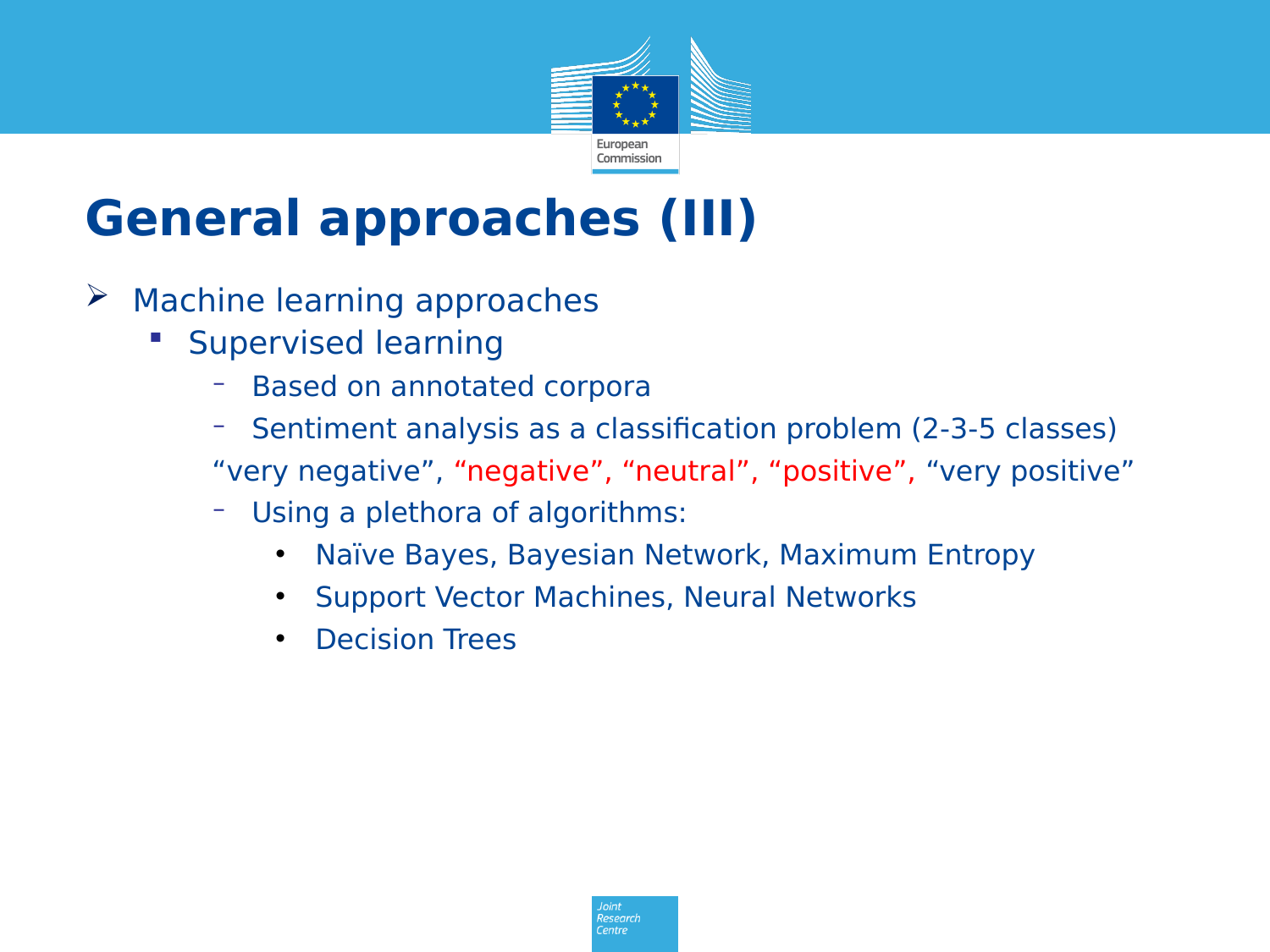

# General approaches (III)
Machine learning approaches
Supervised learning
Based on annotated corpora
Sentiment analysis as a classification problem (2-3-5 classes)
“very negative”, “negative”, “neutral”, “positive”, “very positive”
Using a plethora of algorithms:
Naïve Bayes, Bayesian Network, Maximum Entropy
Support Vector Machines, Neural Networks
Decision Trees